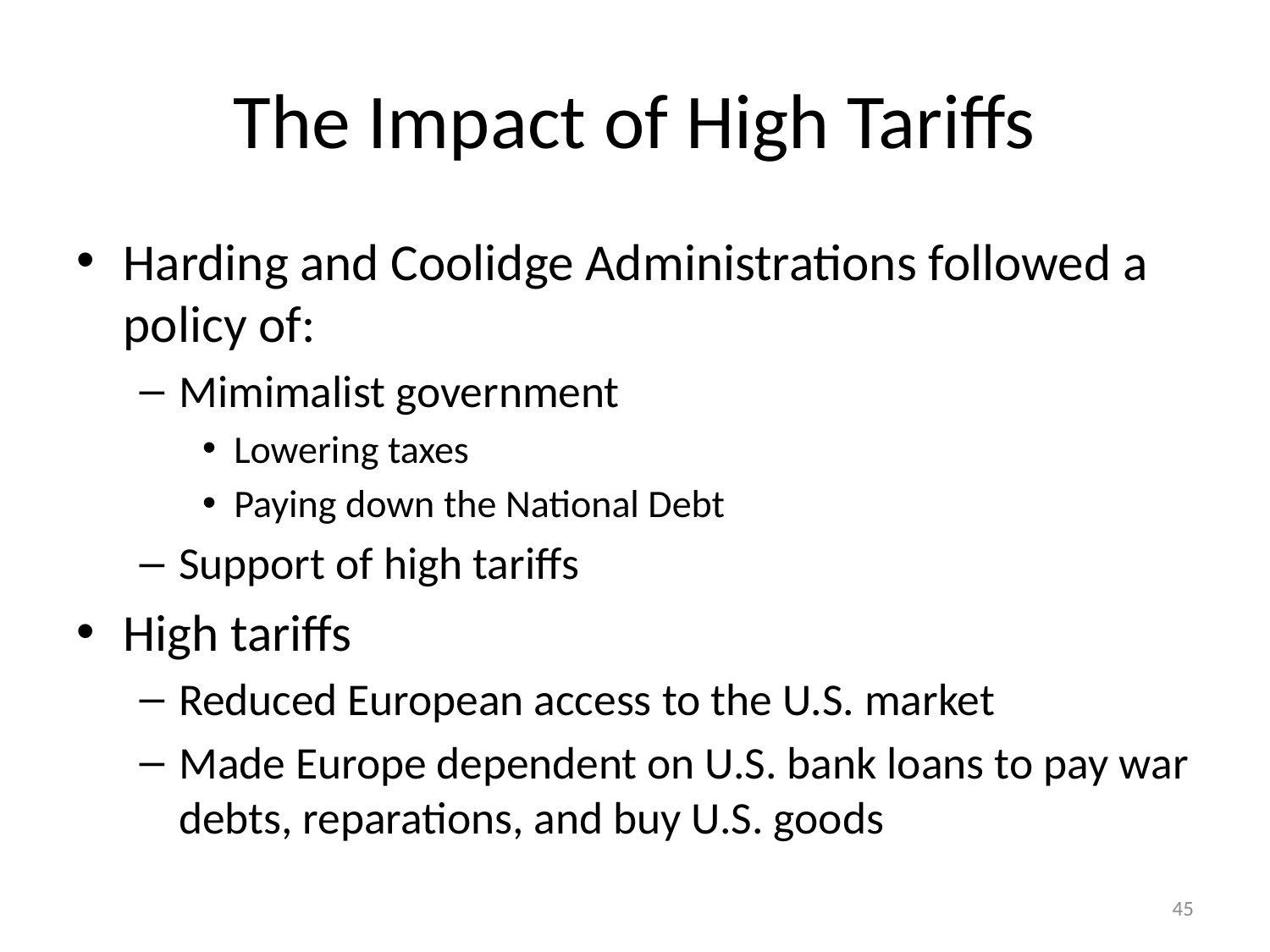

# The Impact of High Tariffs
Harding and Coolidge Administrations followed a policy of:
Mimimalist government
Lowering taxes
Paying down the National Debt
Support of high tariffs
High tariffs
Reduced European access to the U.S. market
Made Europe dependent on U.S. bank loans to pay war debts, reparations, and buy U.S. goods
45